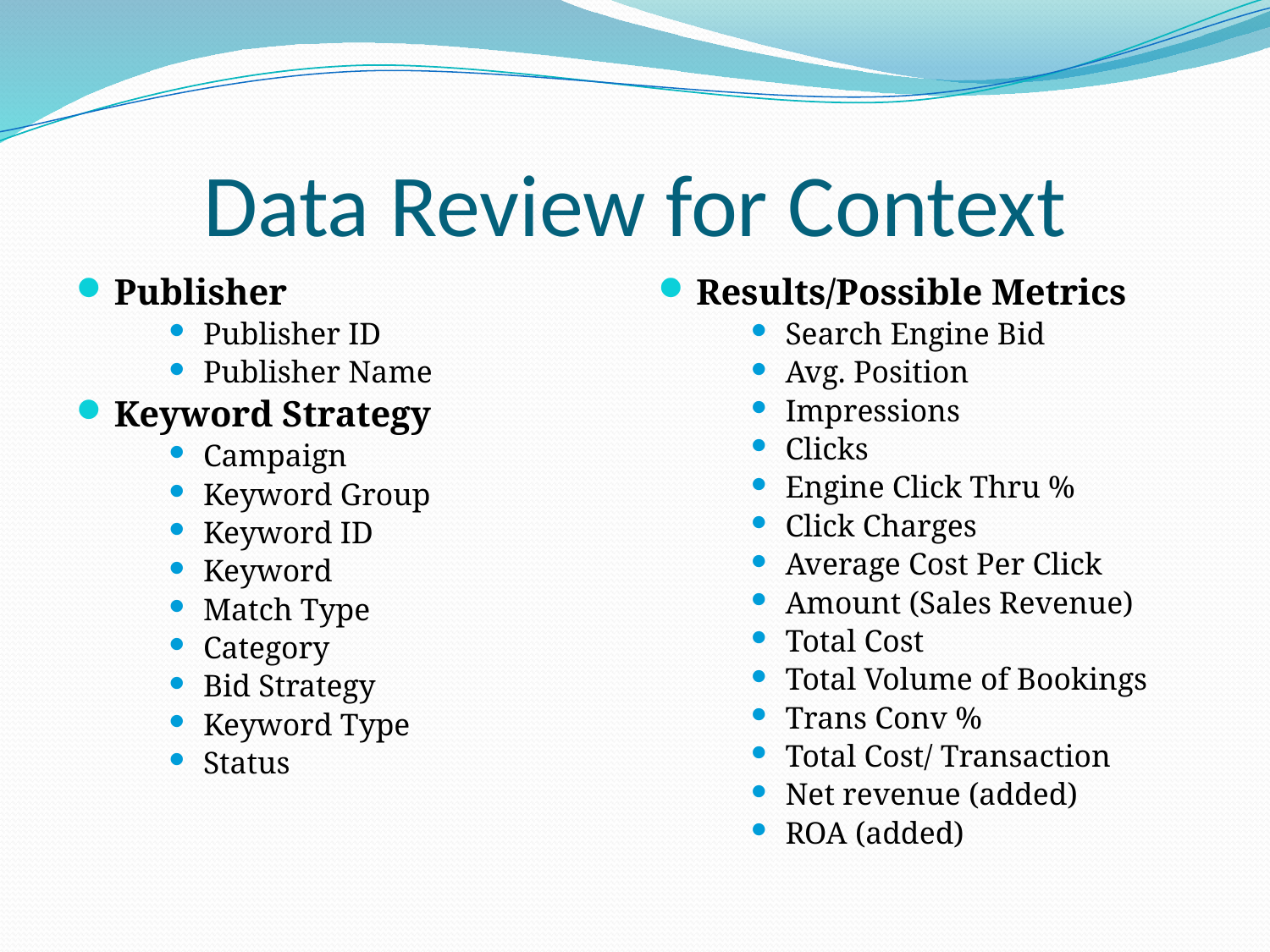

# Data Review for Context
Publisher
Publisher ID
Publisher Name
Keyword Strategy
Campaign
Keyword Group
Keyword ID
Keyword
Match Type
Category
Bid Strategy
Keyword Type
Status

Results/Possible Metrics
Search Engine Bid
Avg. Position
Impressions
Clicks
Engine Click Thru %
Click Charges
Average Cost Per Click
Amount (Sales Revenue)
Total Cost
Total Volume of Bookings
Trans Conv %
Total Cost/ Transaction
Net revenue (added)
ROA (added)